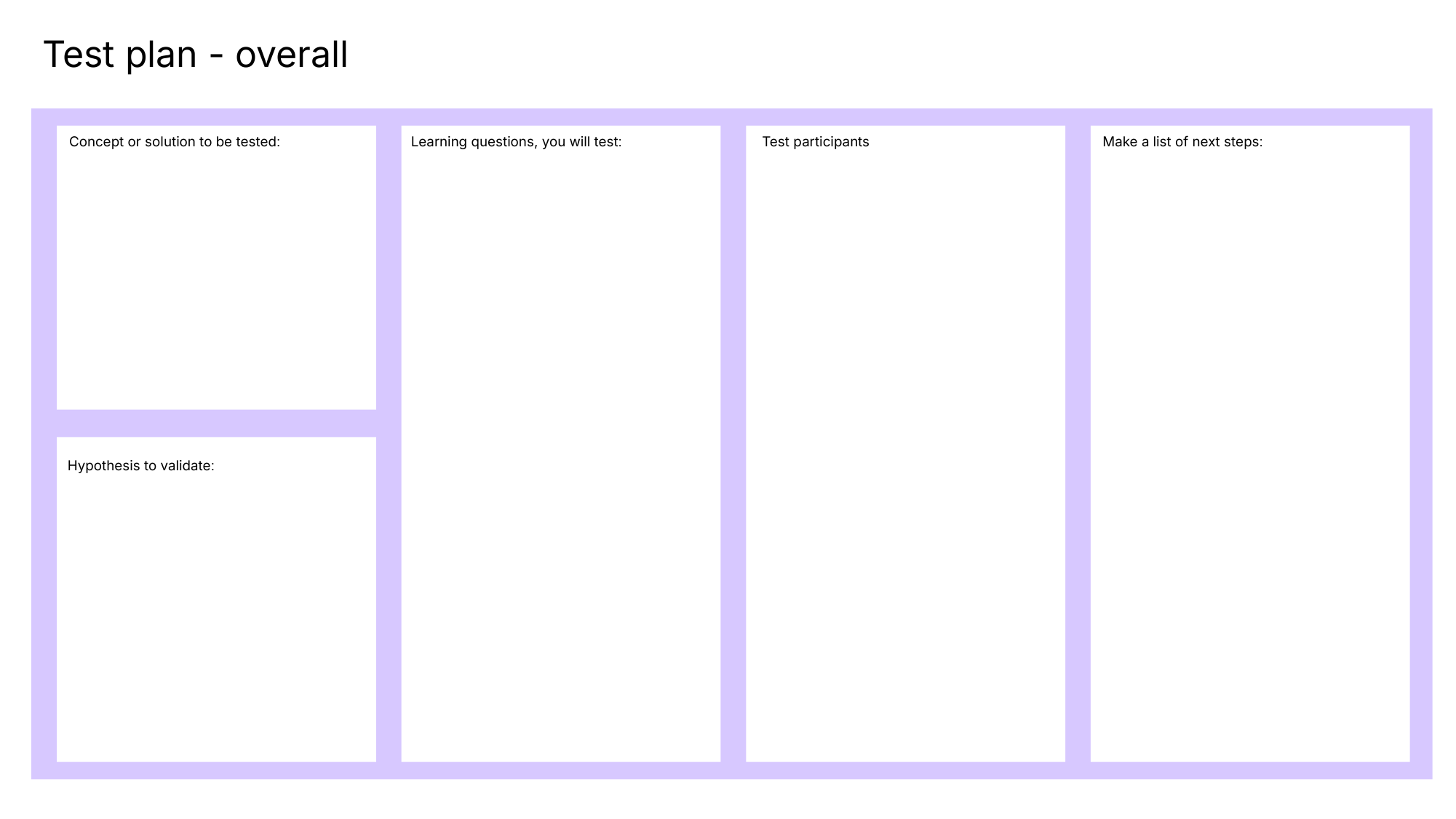

# Test plan - overall

Concept or solution to be tested:
Learning questions, you will test:
Test participants
Make a list of next steps:

Hypothesis to validate: